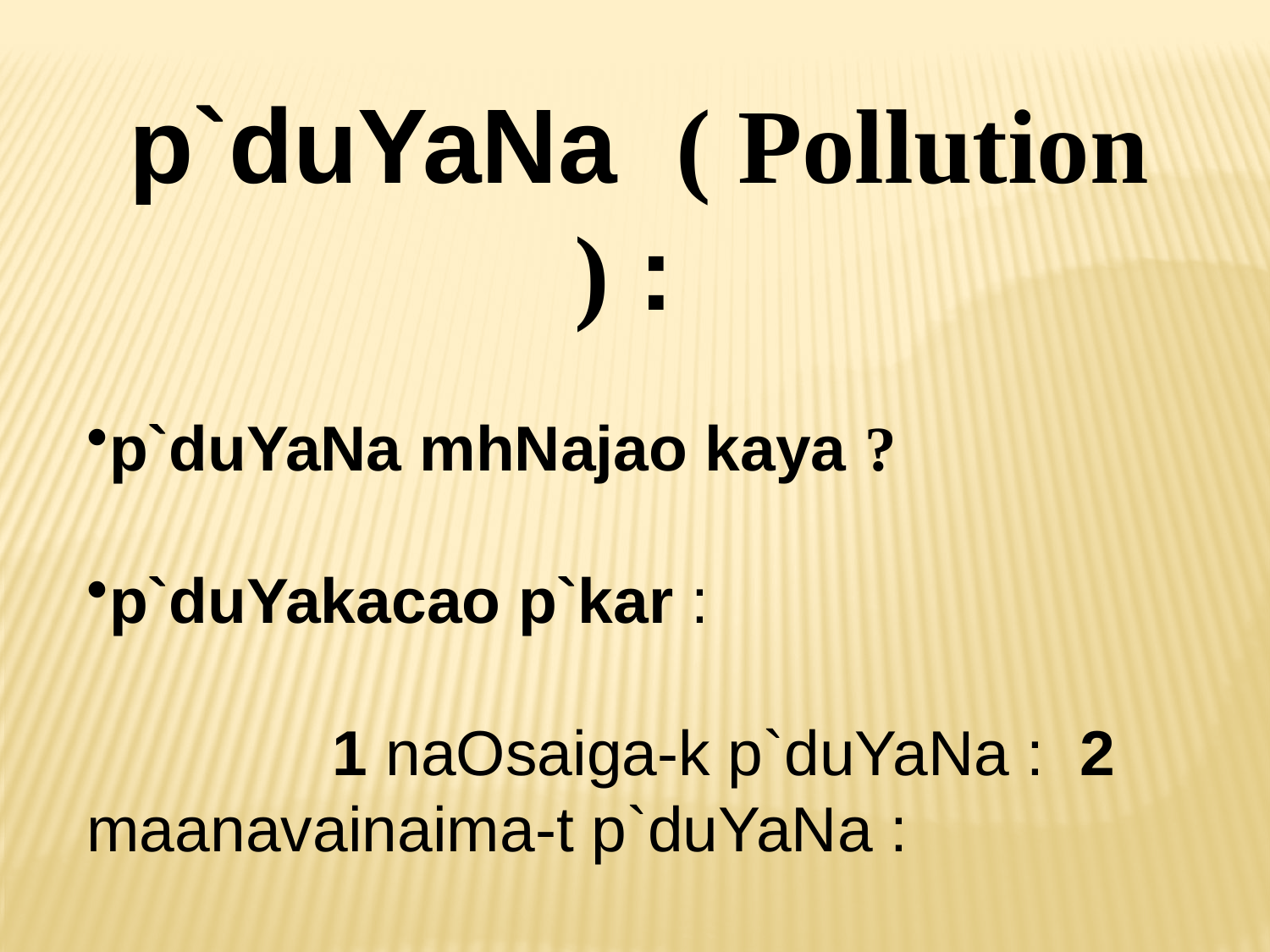

p`duYaNa  ( Pollution ) :

p`duYaNa mhNajao kaya ?

p`duYakacao p`kar :

              1 naOsaiga-k p`duYaNa :  2 maanavainaima-t p`duYaNa :